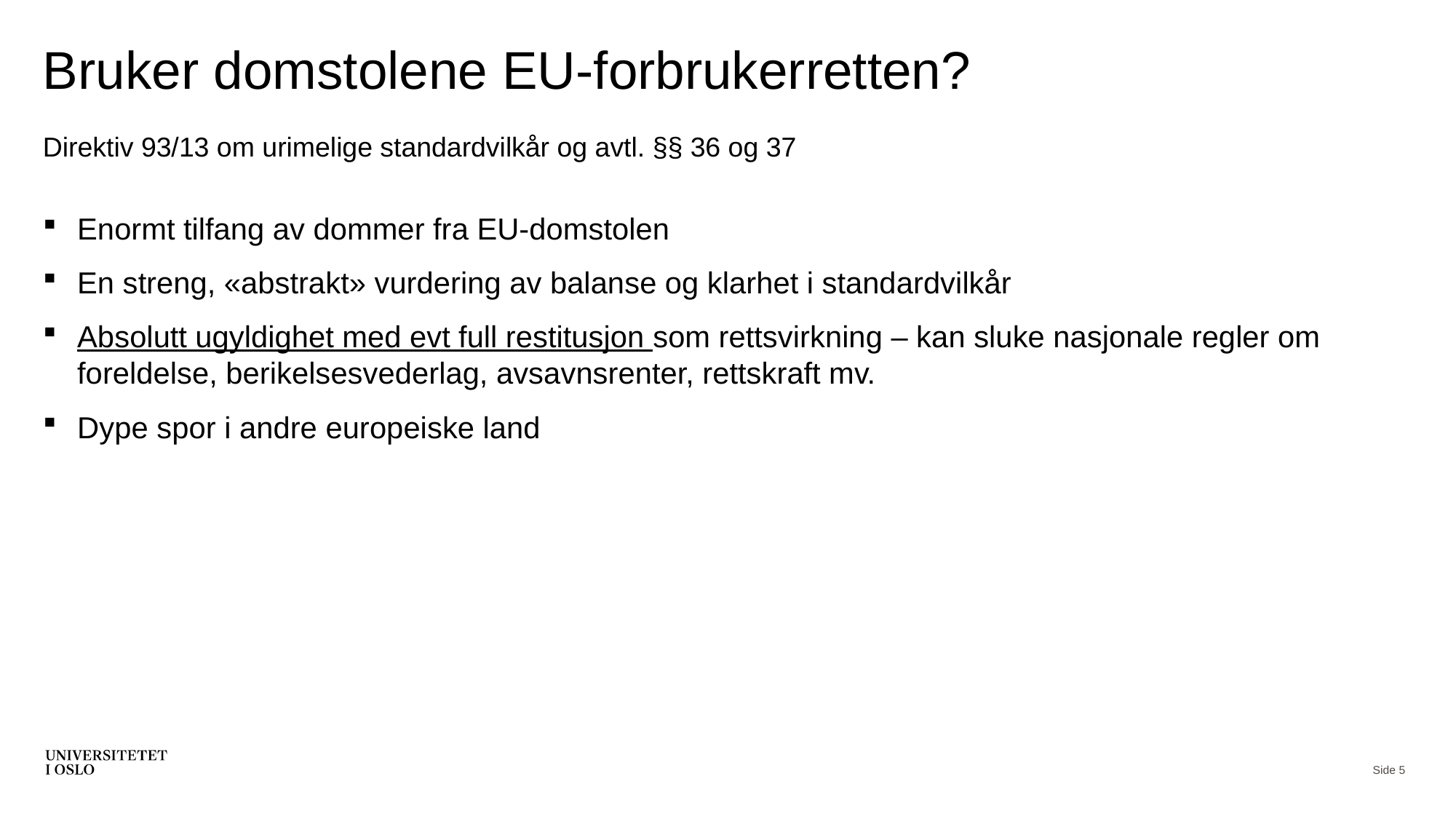

# Bruker domstolene EU-forbrukerretten?
Direktiv 93/13 om urimelige standardvilkår og avtl. §§ 36 og 37

Enormt tilfang av dommer fra EU-domstolen
En streng, «abstrakt» vurdering av balanse og klarhet i standardvilkår
Absolutt ugyldighet med evt full restitusjon som rettsvirkning – kan sluke nasjonale regler om foreldelse, berikelsesvederlag, avsavnsrenter, rettskraft mv.
Dype spor i andre europeiske land

Side 5